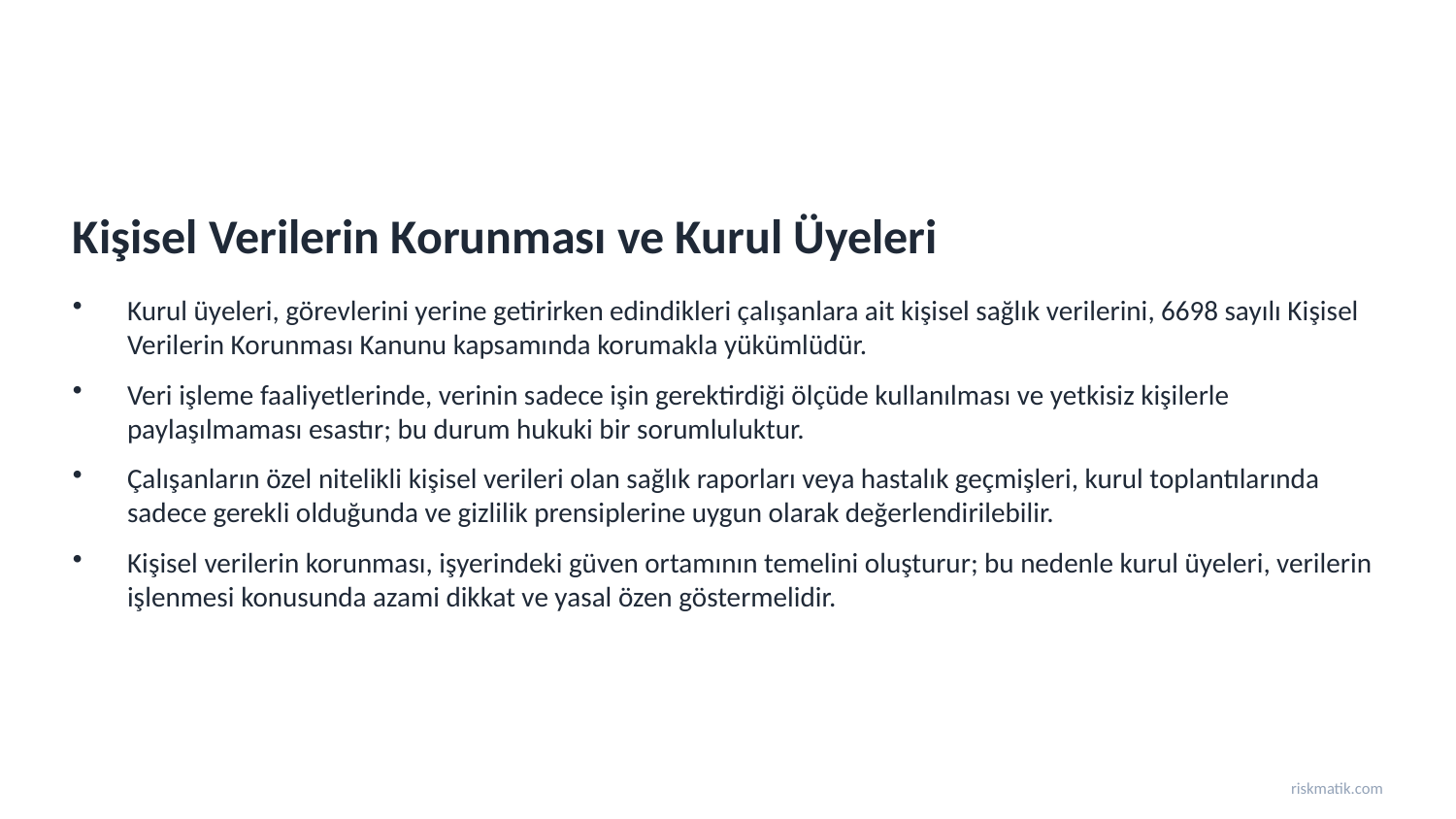

Kişisel Verilerin Korunması ve Kurul Üyeleri
Kurul üyeleri, görevlerini yerine getirirken edindikleri çalışanlara ait kişisel sağlık verilerini, 6698 sayılı Kişisel Verilerin Korunması Kanunu kapsamında korumakla yükümlüdür.
Veri işleme faaliyetlerinde, verinin sadece işin gerektirdiği ölçüde kullanılması ve yetkisiz kişilerle paylaşılmaması esastır; bu durum hukuki bir sorumluluktur.
Çalışanların özel nitelikli kişisel verileri olan sağlık raporları veya hastalık geçmişleri, kurul toplantılarında sadece gerekli olduğunda ve gizlilik prensiplerine uygun olarak değerlendirilebilir.
Kişisel verilerin korunması, işyerindeki güven ortamının temelini oluşturur; bu nedenle kurul üyeleri, verilerin işlenmesi konusunda azami dikkat ve yasal özen göstermelidir.
riskmatik.com